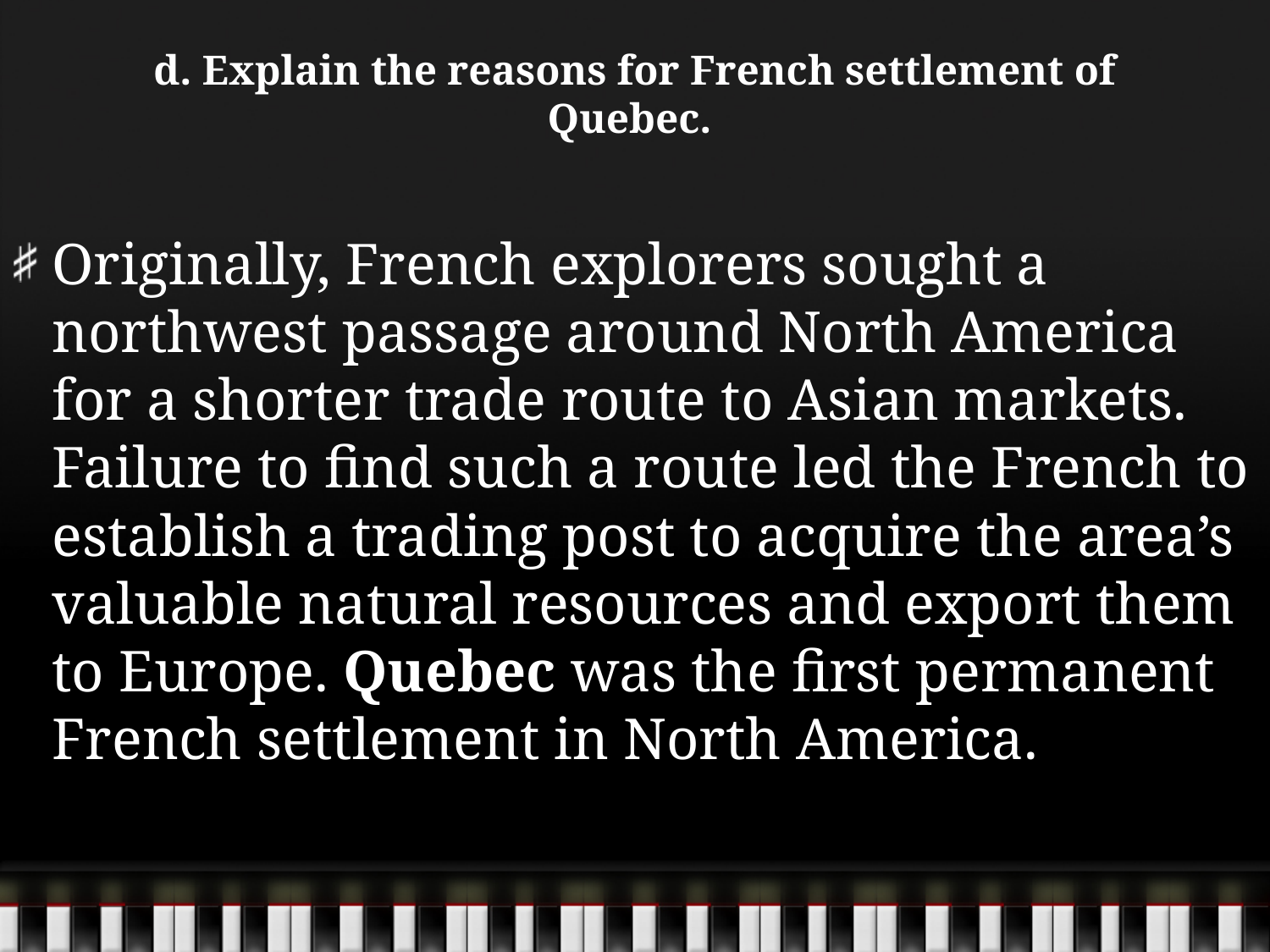

# d. Explain the reasons for French settlement of Quebec.
Originally, French explorers sought a northwest passage around North America for a shorter trade route to Asian markets. Failure to find such a route led the French to establish a trading post to acquire the area’s valuable natural resources and export them to Europe. Quebec was the first permanent French settlement in North America.